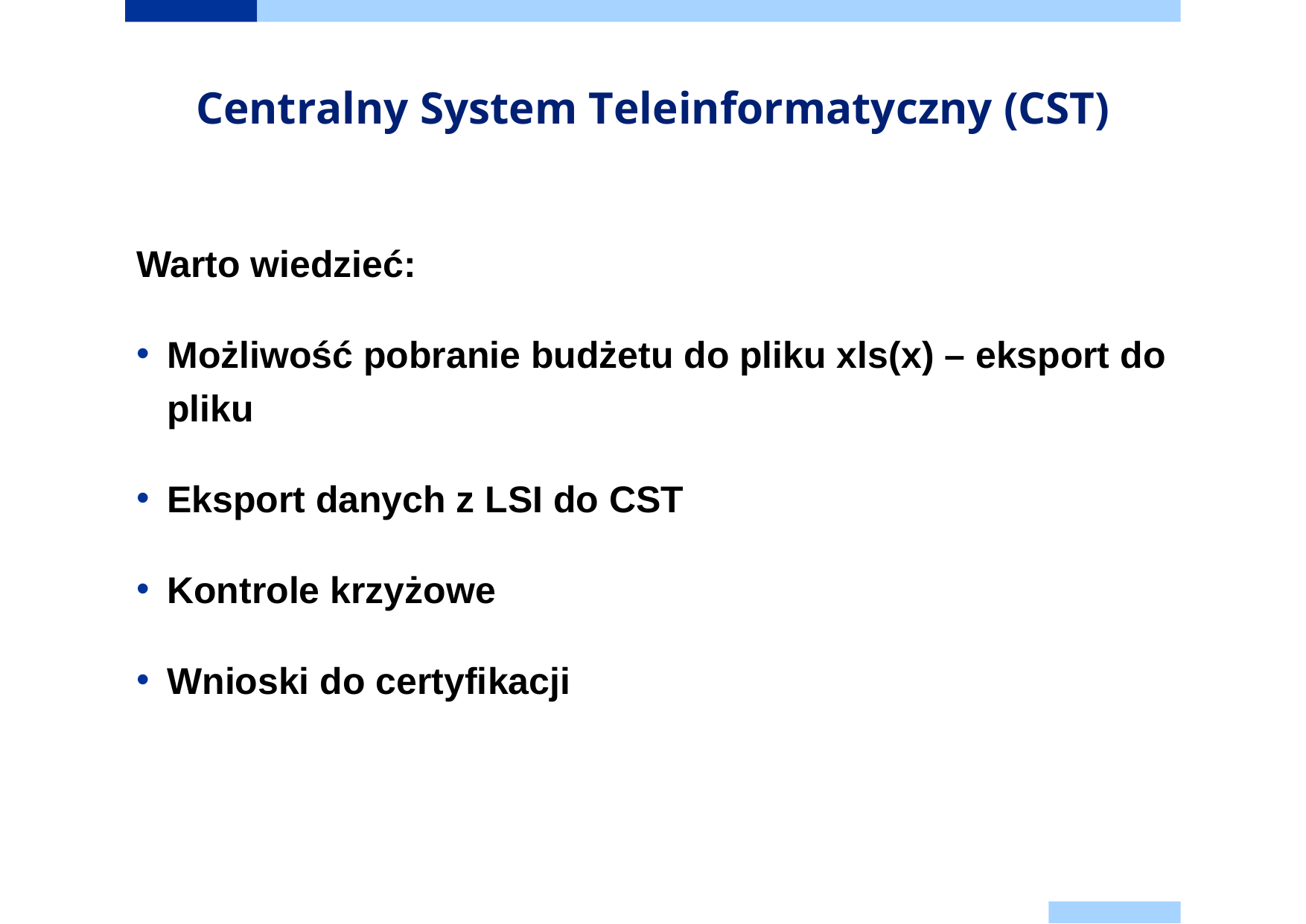

Centralny System Teleinformatyczny (CST)
Warto wiedzieć:
Możliwość pobranie budżetu do pliku xls(x) – eksport do pliku
Eksport danych z LSI do CST
Kontrole krzyżowe
Wnioski do certyfikacji